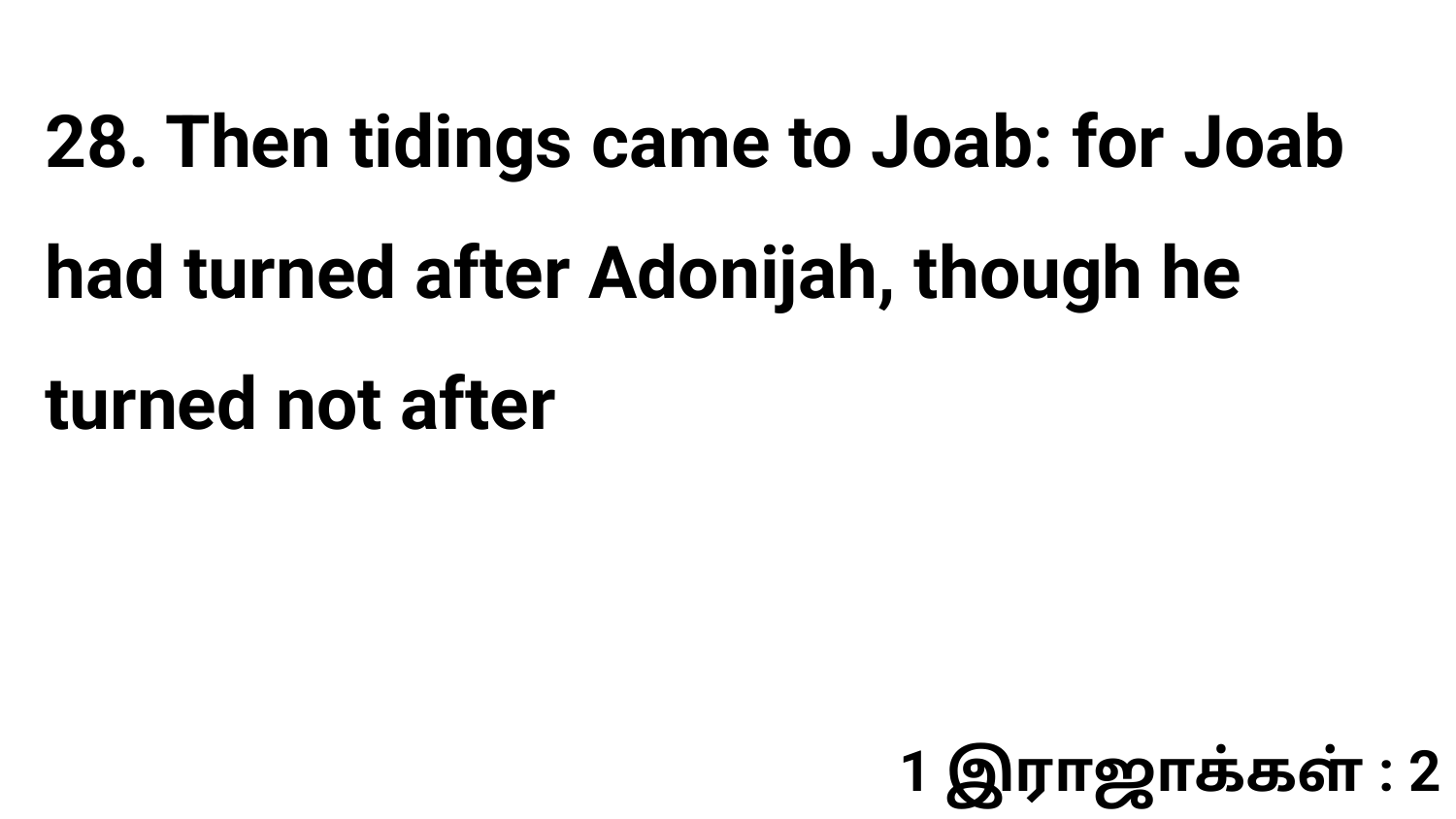

28. Then tidings came to Joab: for Joab had turned after Adonijah, though he turned not after
1 இராஜாக்கள் : 2